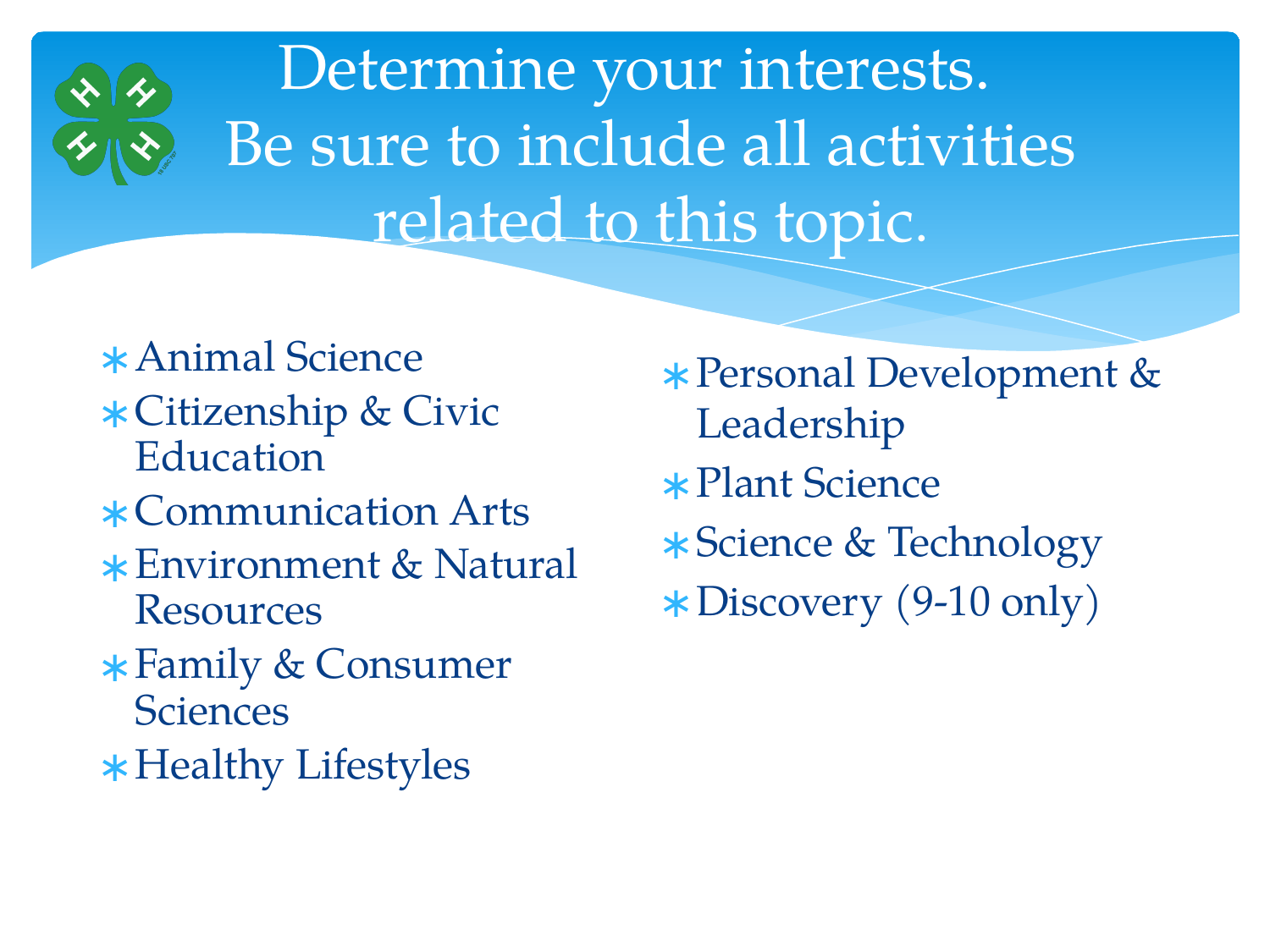

# Determine your interests. Be sure to include all activities related to this topic.
Animal Science
Citizenship & Civic Education
Communication Arts
Environment & Natural Resources
Family & Consumer Sciences
Healthy Lifestyles
Personal Development & Leadership
Plant Science
Science & Technology
Discovery (9-10 only)